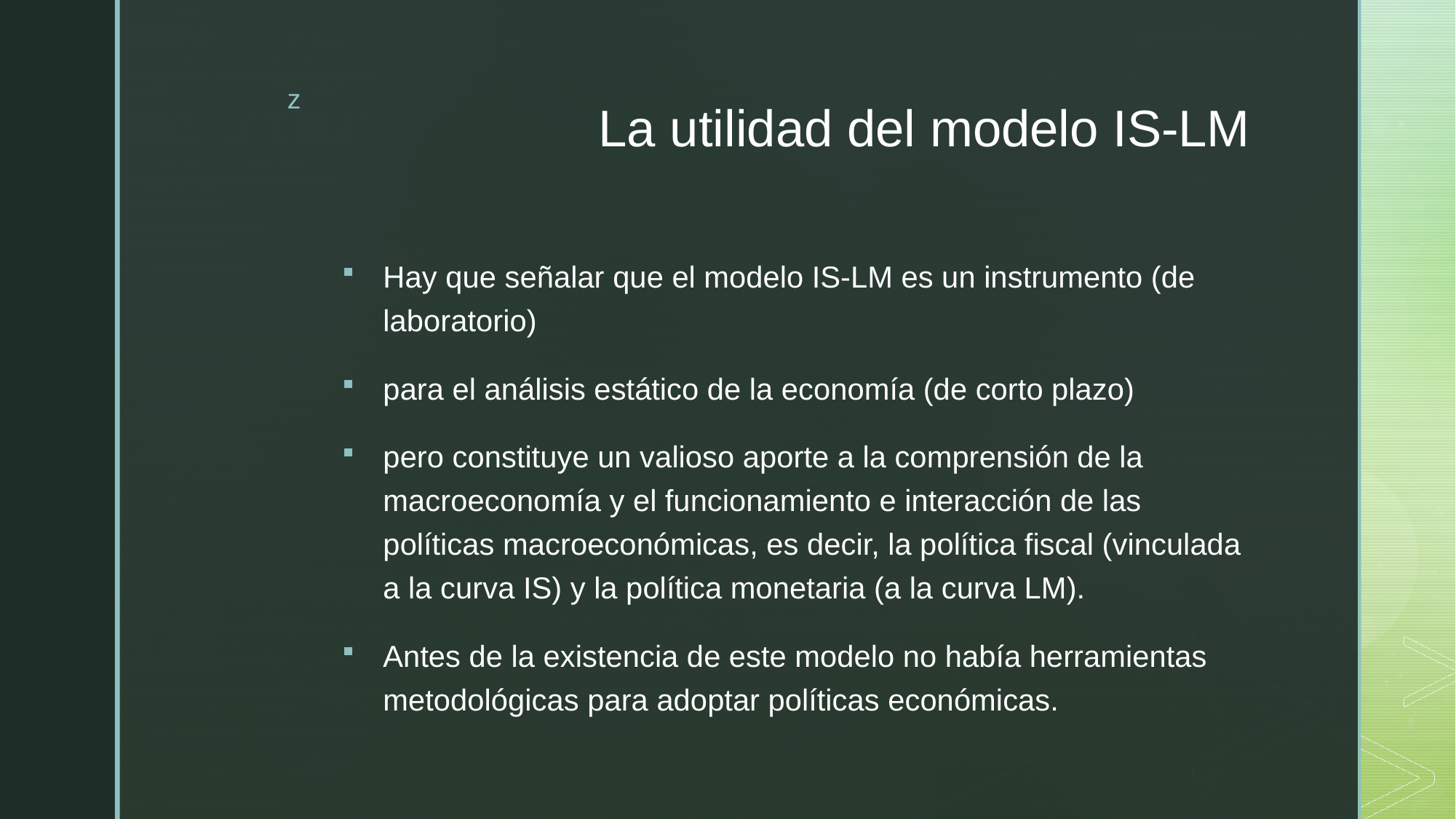

# La utilidad del modelo IS-LM
Hay que señalar que el modelo IS-LM es un instrumento (de laboratorio)
para el análisis estático de la economía (de corto plazo)
pero constituye un valioso aporte a la comprensión de la macroeconomía y el funcionamiento e interacción de las políticas macroeconómicas, es decir, la política fiscal (vinculada a la curva IS) y la política monetaria (a la curva LM).
Antes de la existencia de este modelo no había herramientas metodológicas para adoptar políticas económicas.